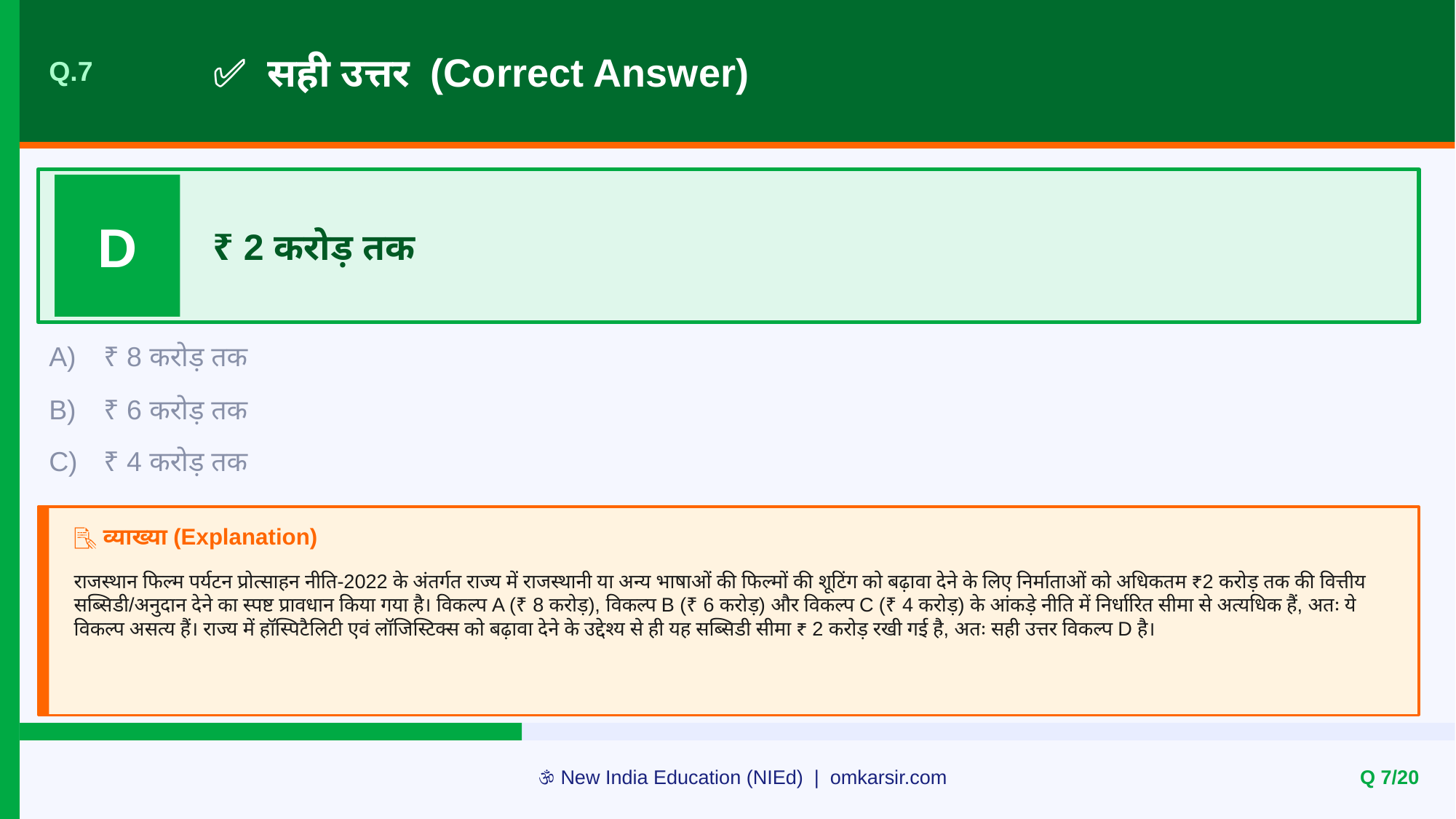

✅  सही उत्तर  (Correct Answer)
Q.7

D
₹ 2 करोड़ तक
A)
₹ 8 करोड़ तक
B)
₹ 6 करोड़ तक
C)
₹ 4 करोड़ तक

📝 व्याख्या (Explanation)
राजस्थान फिल्म पर्यटन प्रोत्साहन नीति-2022 के अंतर्गत राज्य में राजस्थानी या अन्य भाषाओं की फिल्मों की शूटिंग को बढ़ावा देने के लिए निर्माताओं को अधिकतम ₹2 करोड़ तक की वित्तीय सब्सिडी/अनुदान देने का स्पष्ट प्रावधान किया गया है। विकल्प A (₹ 8 करोड़), विकल्प B (₹ 6 करोड़) और विकल्प C (₹ 4 करोड़) के आंकड़े नीति में निर्धारित सीमा से अत्यधिक हैं, अतः ये विकल्प असत्य हैं। राज्य में हॉस्पिटैलिटी एवं लॉजिस्टिक्स को बढ़ावा देने के उद्देश्य से ही यह सब्सिडी सीमा ₹ 2 करोड़ रखी गई है, अतः सही उत्तर विकल्प D है।

🕉️ New India Education (NIEd)  |  omkarsir.com
Q 7/20